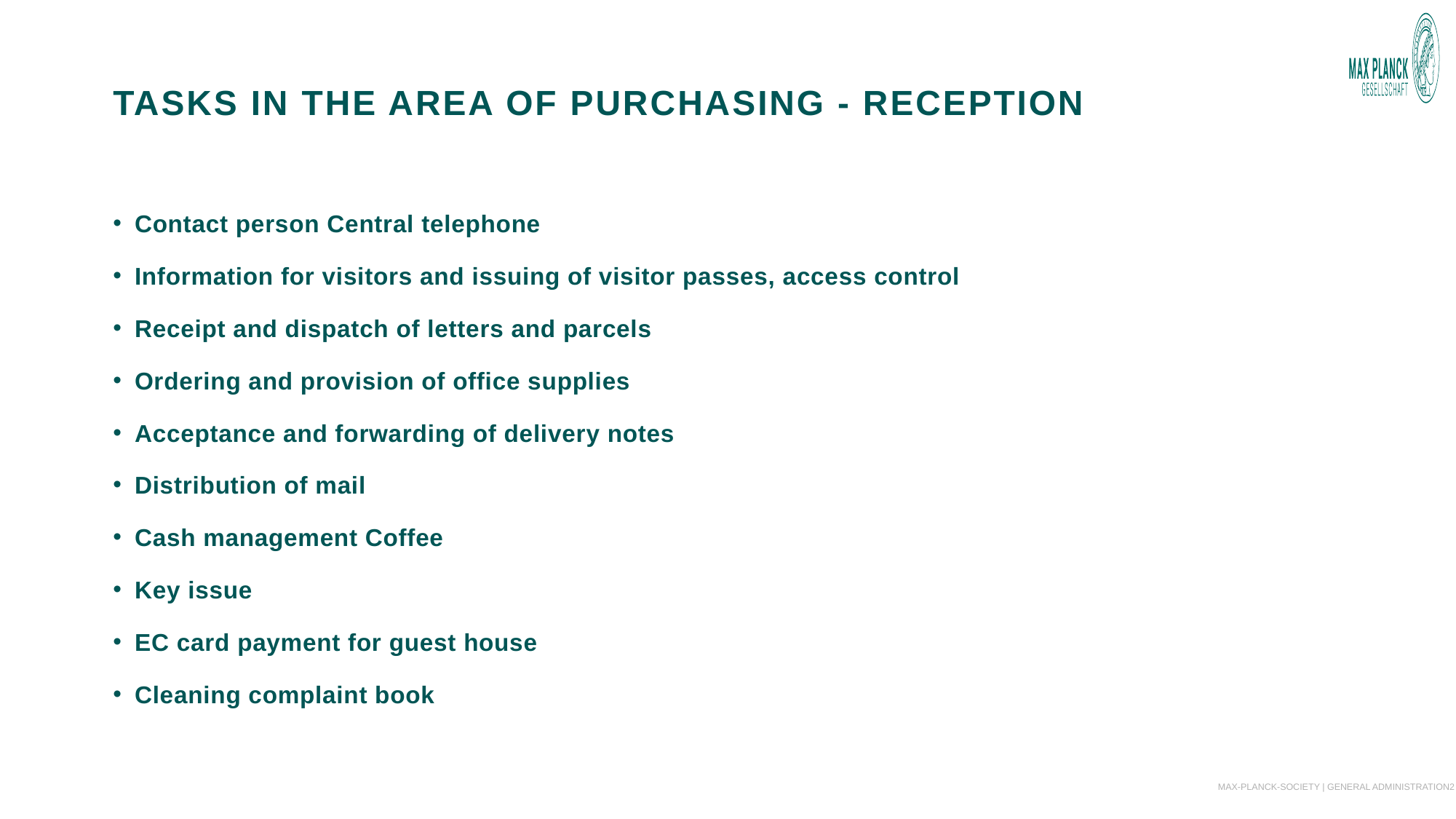

# Tasks in the area of purchasing - Reception
Contact person Central telephone
Information for visitors and issuing of visitor passes, access control
Receipt and dispatch of letters and parcels
Ordering and provision of office supplies
Acceptance and forwarding of delivery notes
Distribution of mail
Cash management Coffee
Key issue
EC card payment for guest house
Cleaning complaint book

MAX-PLANCK-SOCIETY | GENERAL ADMINISTRATION2